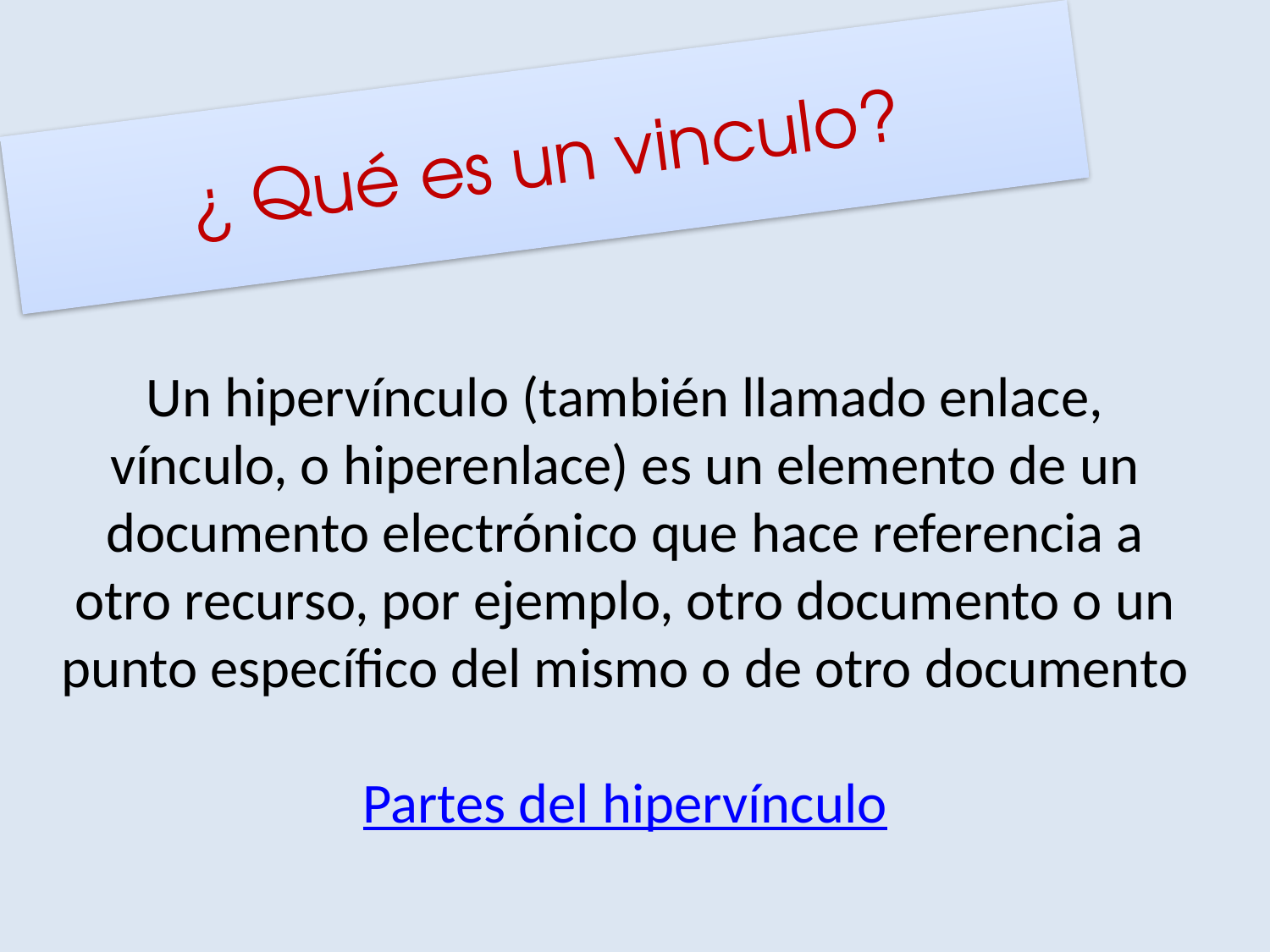

# ¿ Qué es un vinculo?
Un hipervínculo (también llamado enlace, vínculo, o hiperenlace) es un elemento de un documento electrónico que hace referencia a otro recurso, por ejemplo, otro documento o un punto específico del mismo o de otro documento

Partes del hipervínculo